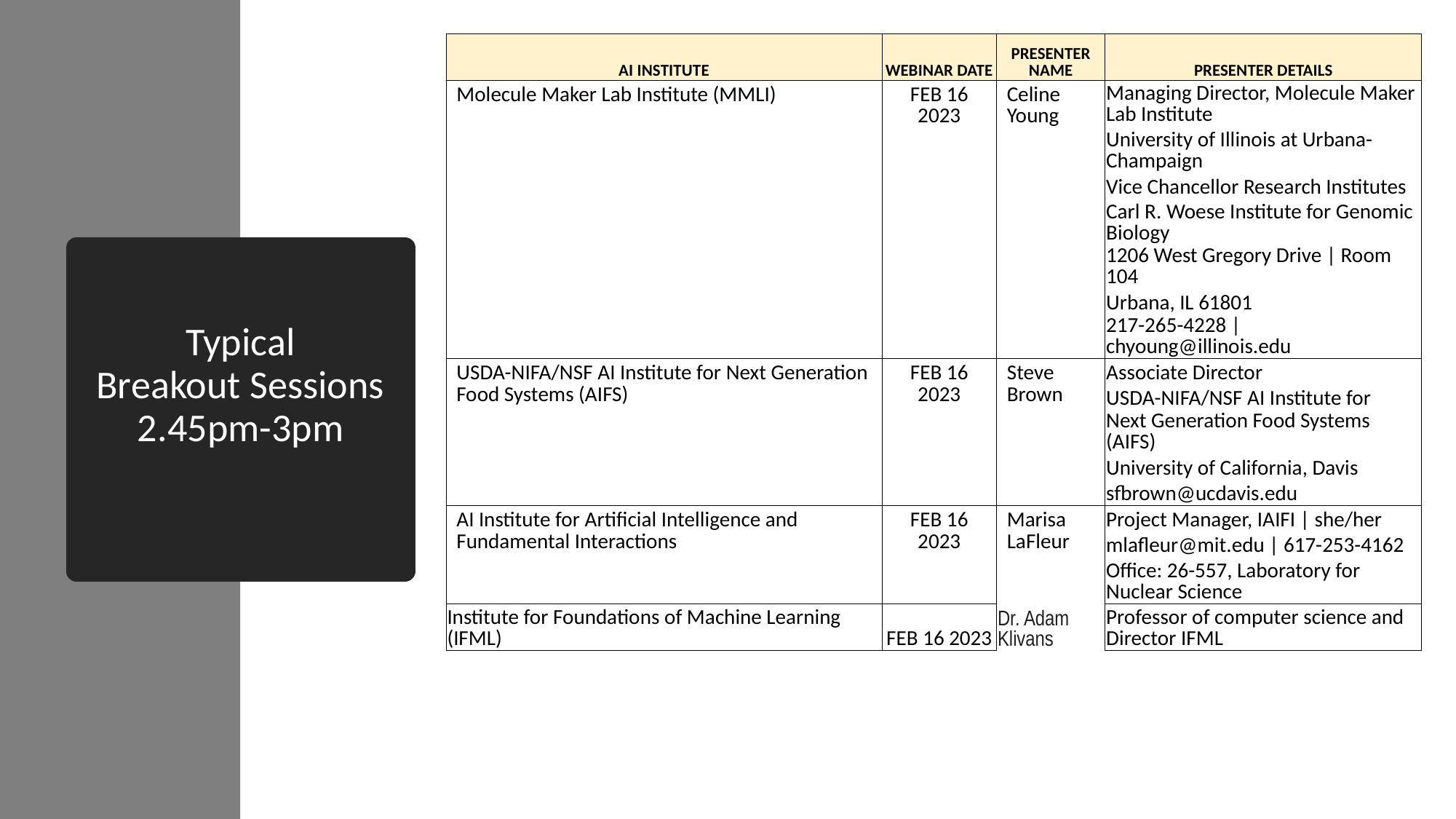

| AI INSTITUTE | WEBINAR DATE | PRESENTER NAME | PRESENTER DETAILS |
| --- | --- | --- | --- |
| Molecule Maker Lab Institute (MMLI) | FEB 16 2023 | Celine Young | Managing Director, Molecule Maker Lab Institute |
|  |  |  | University of Illinois at Urbana-Champaign |
|  |  |  | Vice Chancellor Research Institutes |
|  |  |  | Carl R. Woese Institute for Genomic Biology |
|  |  |  | 1206 West Gregory Drive | Room 104 |
|  |  |  | Urbana, IL 61801 |
|  |  |  | 217-265-4228 | chyoung@illinois.edu |
| USDA-NIFA/NSF AI Institute for Next Generation Food Systems (AIFS) | FEB 16 2023 | Steve Brown | Associate Director |
|  |  |  | USDA-NIFA/NSF AI Institute for |
|  |  |  | Next Generation Food Systems (AIFS) |
|  |  |  | University of California, Davis |
|  |  |  | sfbrown@ucdavis.edu |
| AI Institute for Artificial Intelligence and Fundamental Interactions | FEB 16 2023 | Marisa LaFleur | Project Manager, IAIFI | she/her |
|  |  |  | mlafleur@mit.edu | 617-253-4162 |
|  |  |  | Office: 26-557, Laboratory for Nuclear Science |
| Institute for Foundations of Machine Learning (IFML) | FEB 16 2023 | Dr. Adam Klivans | Professor of computer science and Director IFML |
# Typical Breakout Sessions 2.45pm-3pm